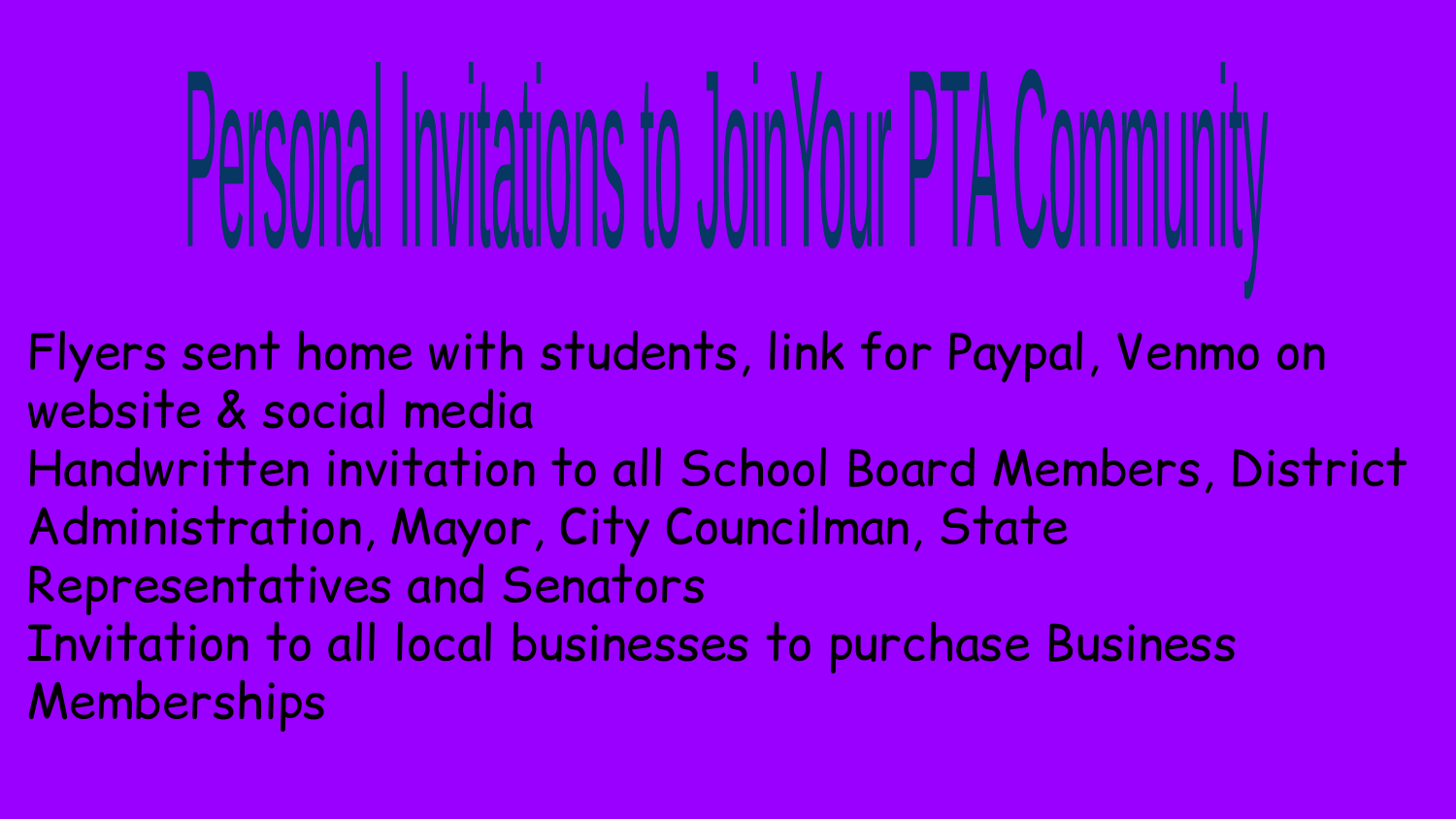

Personal Invitations to Join
Your PTA Community
Flyers sent home with students, link for Paypal, Venmo on website & social media
Handwritten invitation to all School Board Members, District Administration, Mayor, City Councilman, State Representatives and Senators
Invitation to all local businesses to purchase Business Memberships